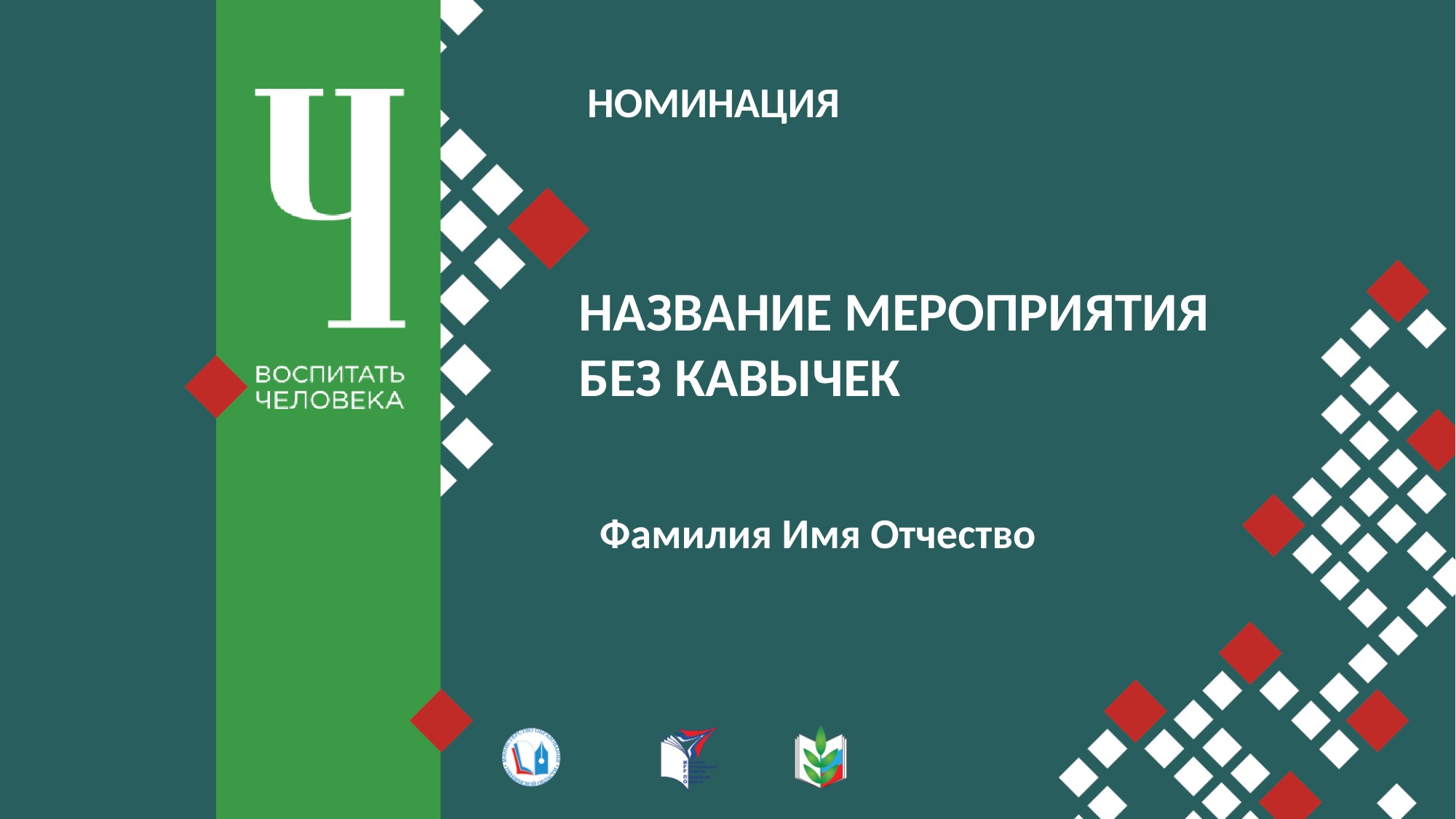

НОМИНАЦИЯ
НАЗВАНИЕ МЕРОПРИЯТИЯ БЕЗ КАВЫЧЕК
Фамилия Имя Отчество